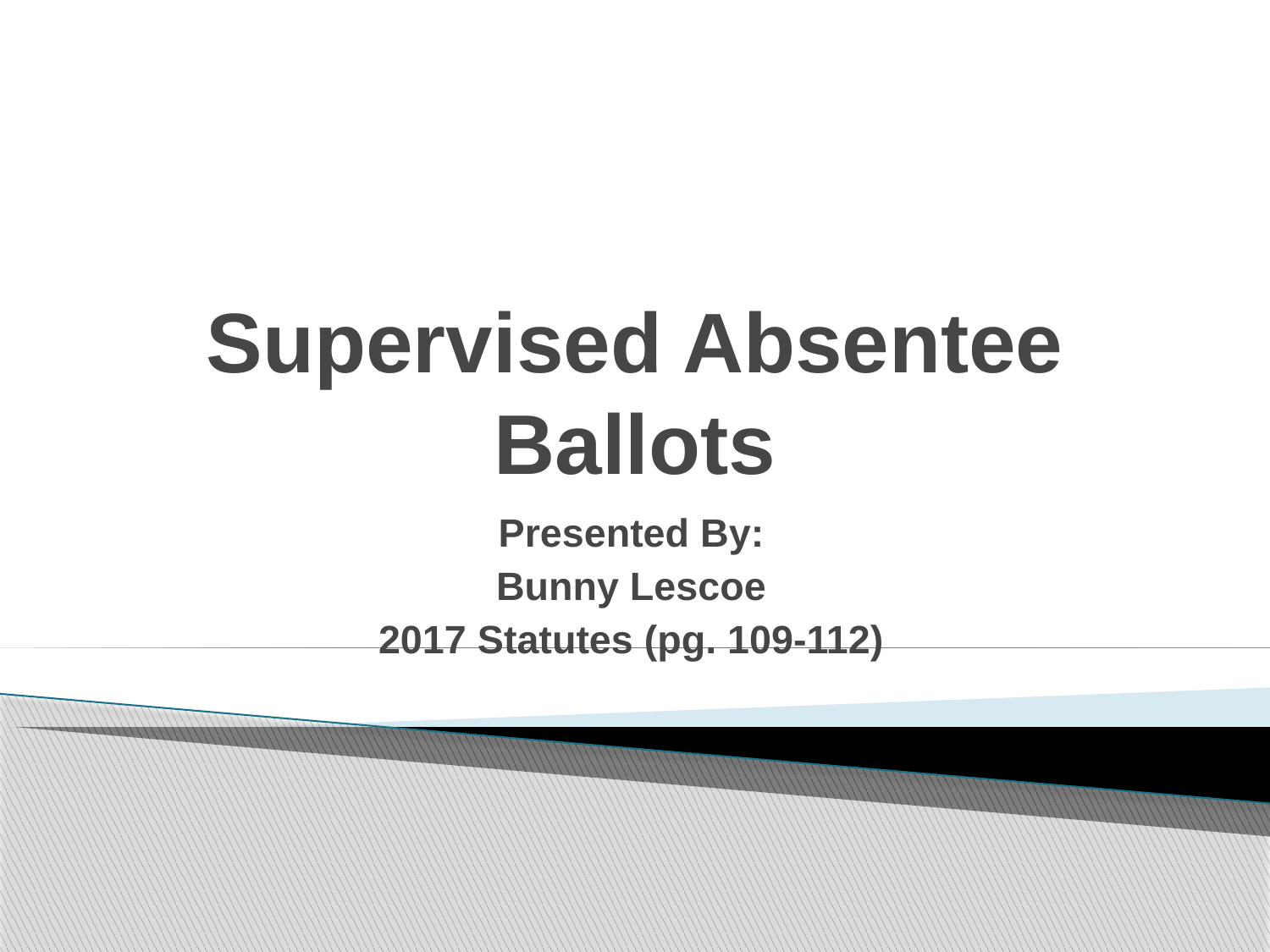

# Supervised Absentee Ballots
Presented By:
Bunny Lescoe
2017 Statutes (pg. 109-112)